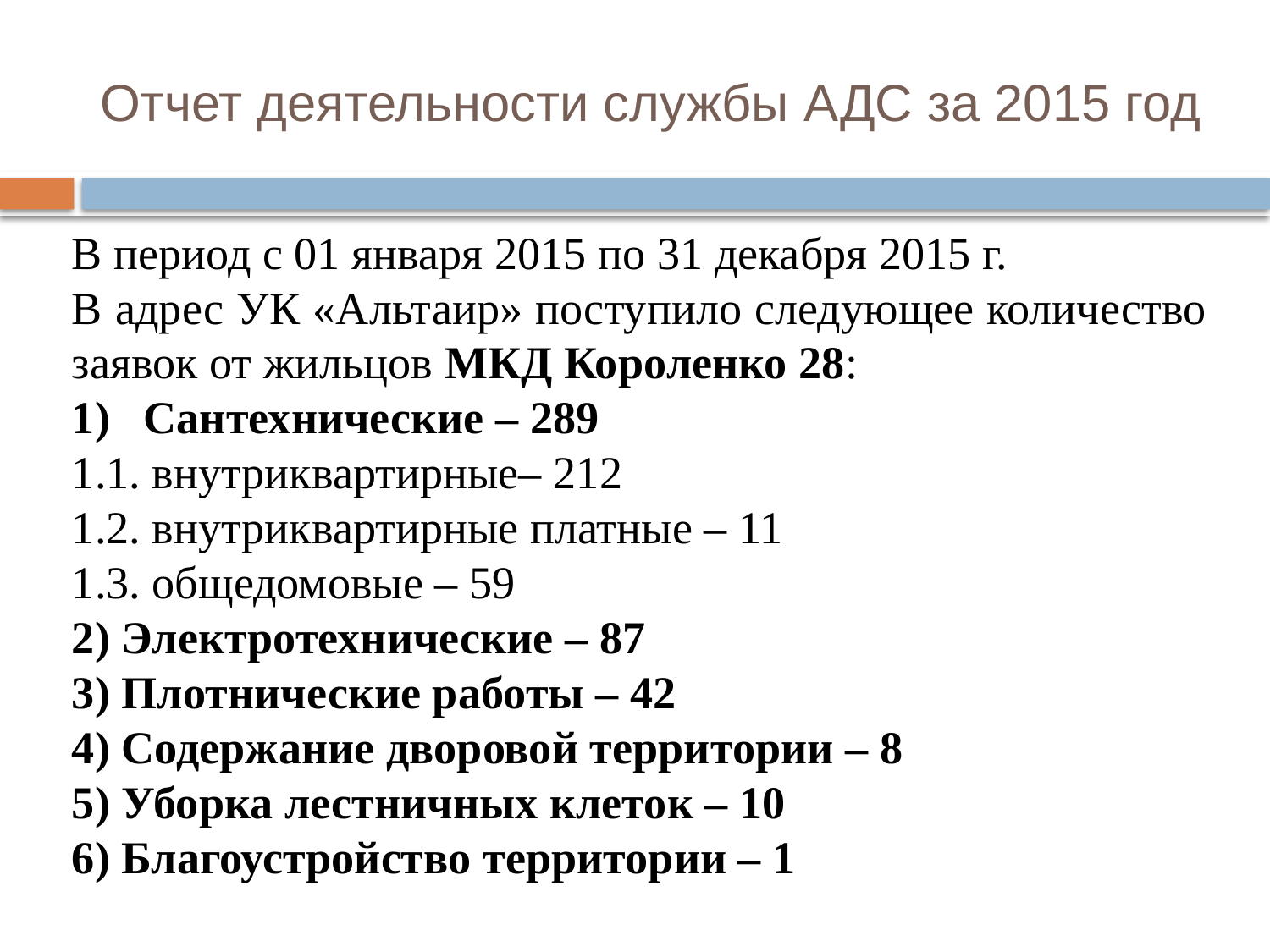

# Отчет деятельности службы АДС за 2015 год
В период с 01 января 2015 по 31 декабря 2015 г.
В адрес УК «Альтаир» поступило следующее количество заявок от жильцов МКД Короленко 28:
Сантехнические – 289
1.1. внутриквартирные– 212
1.2. внутриквартирные платные – 11
1.3. общедомовые – 59
2) Электротехнические – 87
3) Плотнические работы – 42
4) Содержание дворовой территории – 8
5) Уборка лестничных клеток – 10
6) Благоустройство территории – 1